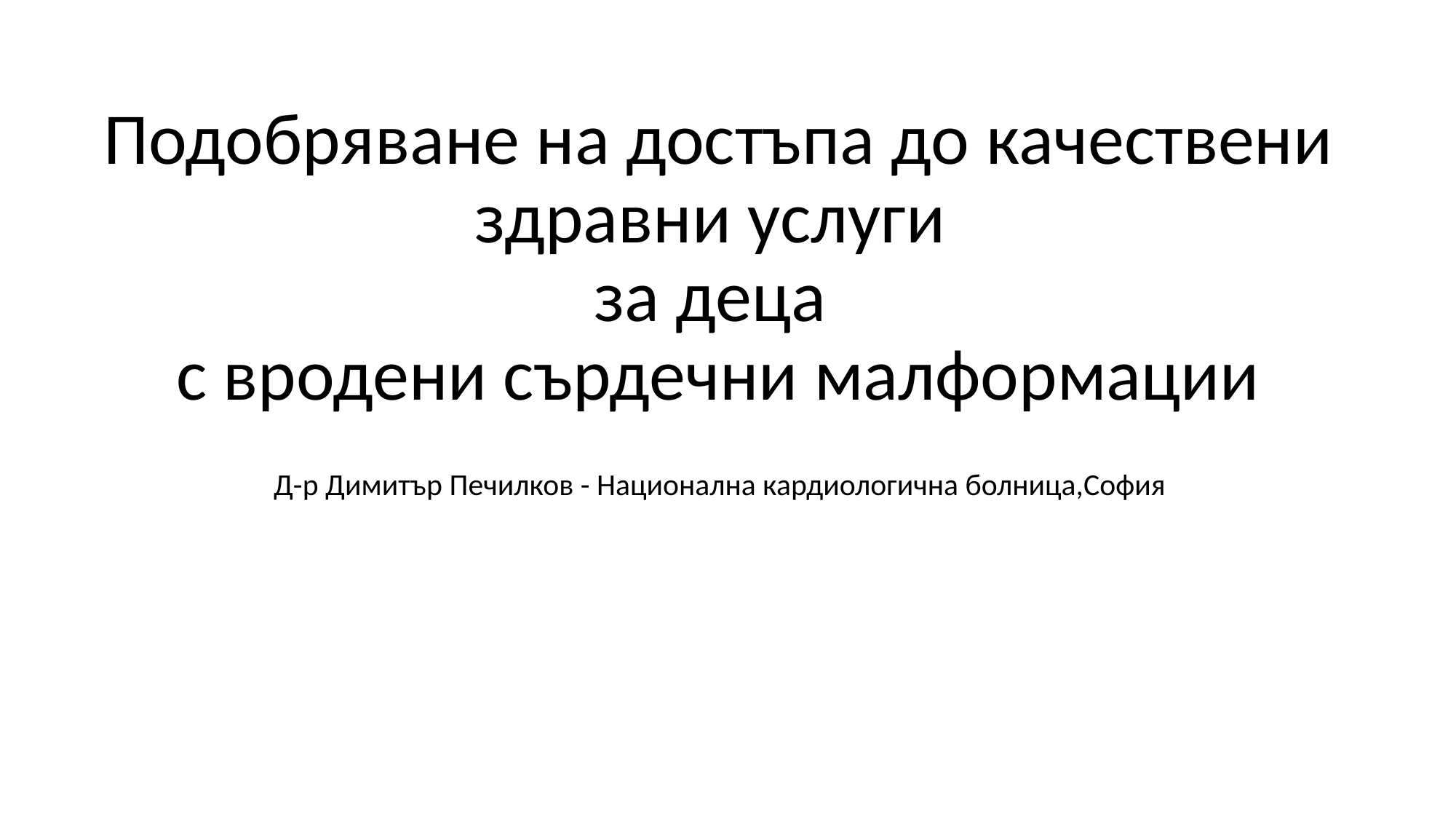

# Подобряване на достъпа до качествени здравни услуги за деца с вродени сърдечни малформации
Д-р Димитър Печилков - Национална кардиологична болница,София